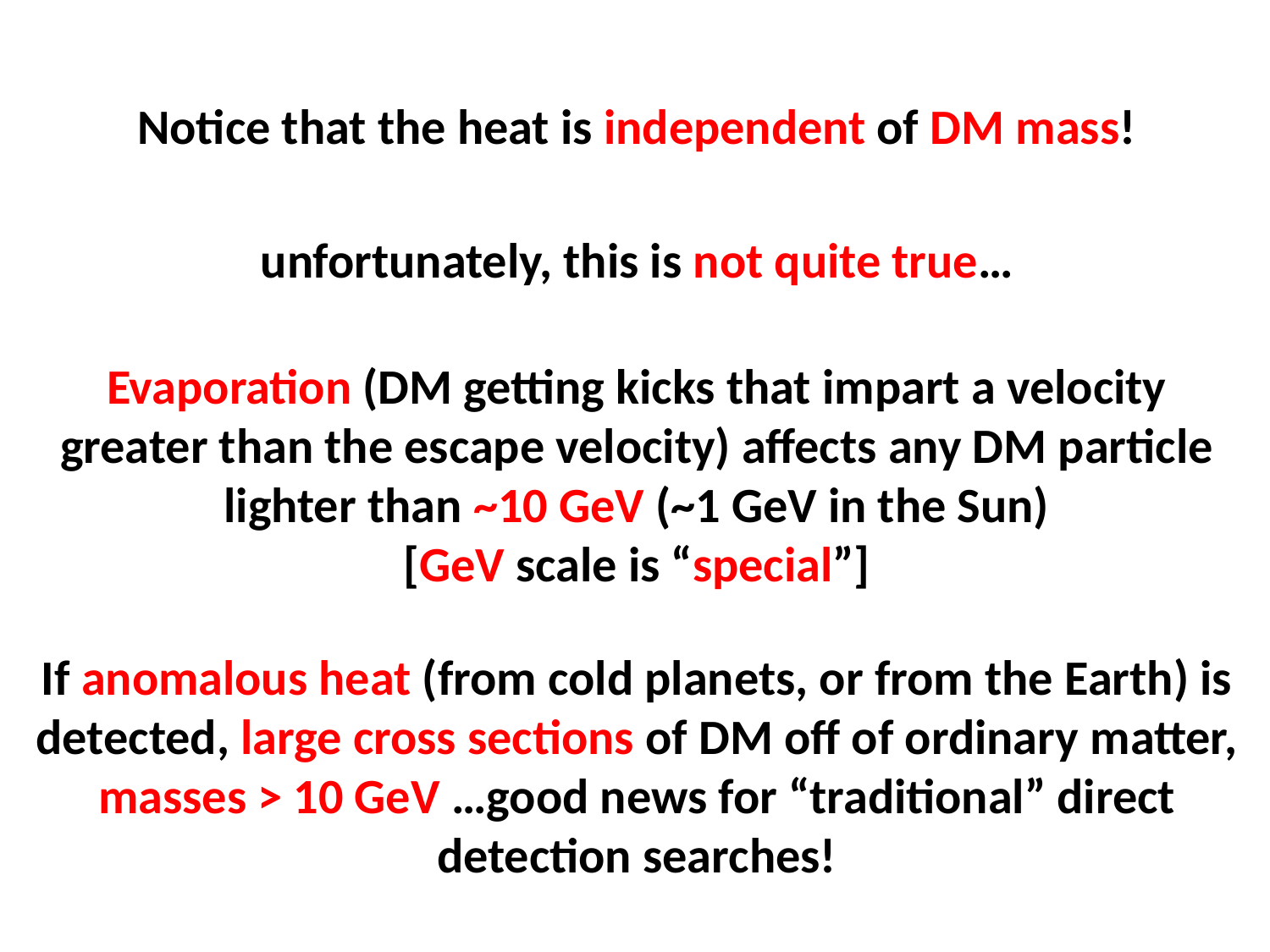

Notice that the heat is independent of DM mass!
unfortunately, this is not quite true…
Evaporation (DM getting kicks that impart a velocity greater than the escape velocity) affects any DM particle lighter than ~10 GeV (~1 GeV in the Sun)
[GeV scale is “special”]
If anomalous heat (from cold planets, or from the Earth) is detected, large cross sections of DM off of ordinary matter, masses > 10 GeV …good news for “traditional” direct detection searches!